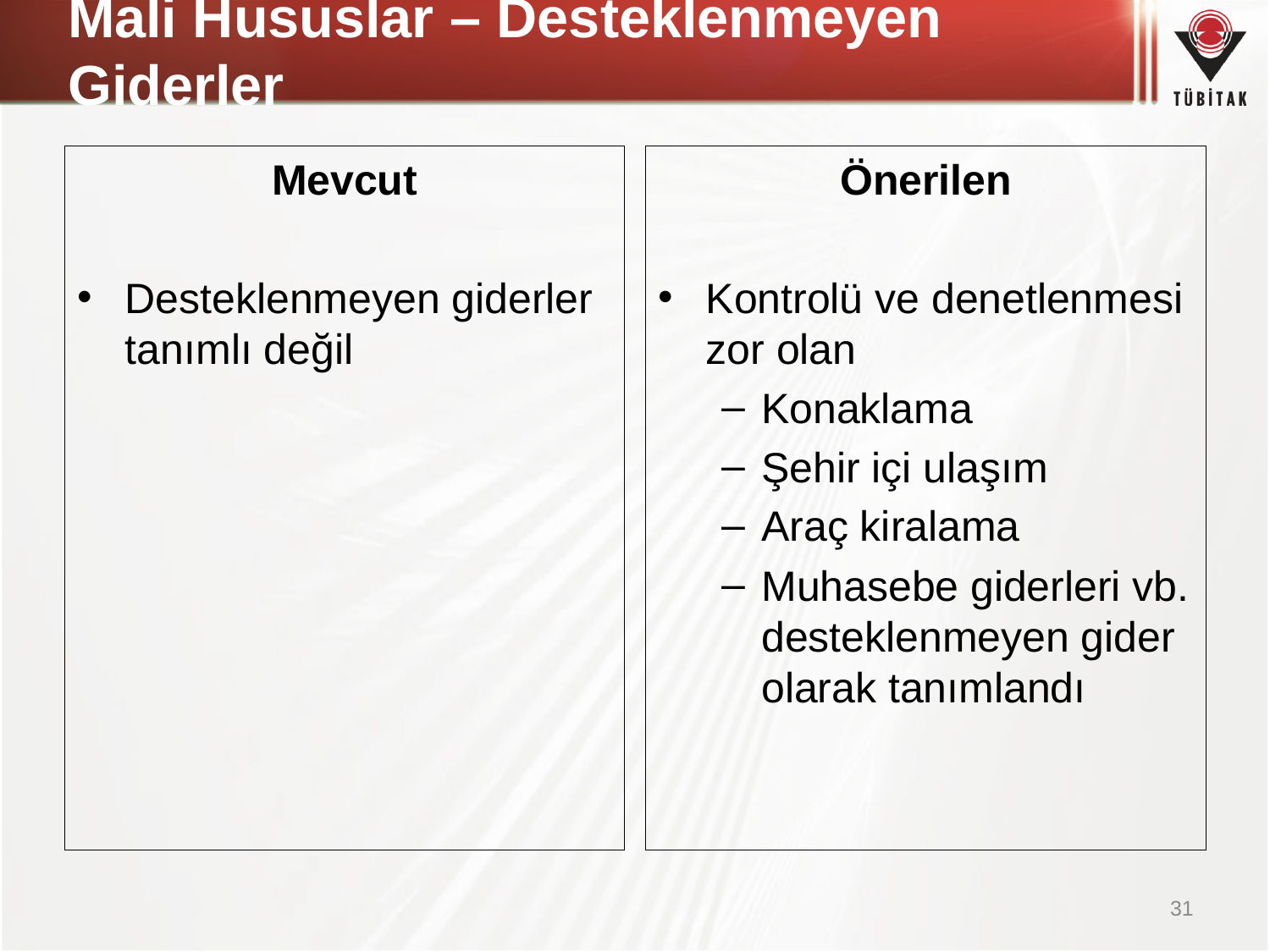

# Mali Hususlar – Desteklenmeyen Giderler
Mevcut

Desteklenmeyen giderler tanımlı değil
Önerilen

Kontrolü ve denetlenmesi zor olan
Konaklama
Şehir içi ulaşım
Araç kiralama
Muhasebe giderleri vb. desteklenmeyen gider olarak tanımlandı
31